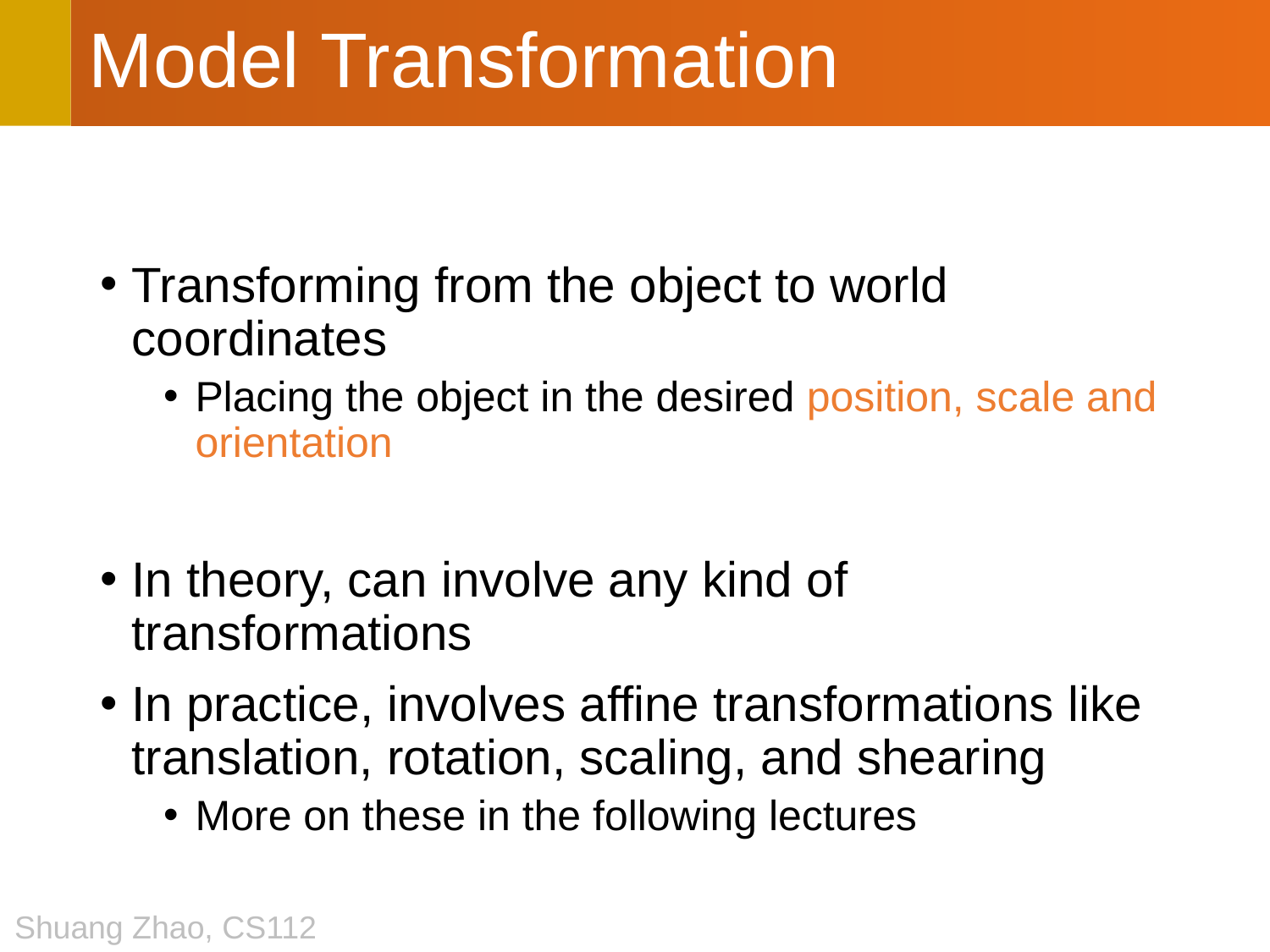

# Model Transformation
Transforming from the object to world coordinates
Placing the object in the desired position, scale and orientation

In theory, can involve any kind of transformations
In practice, involves affine transformations like translation, rotation, scaling, and shearing
More on these in the following lectures